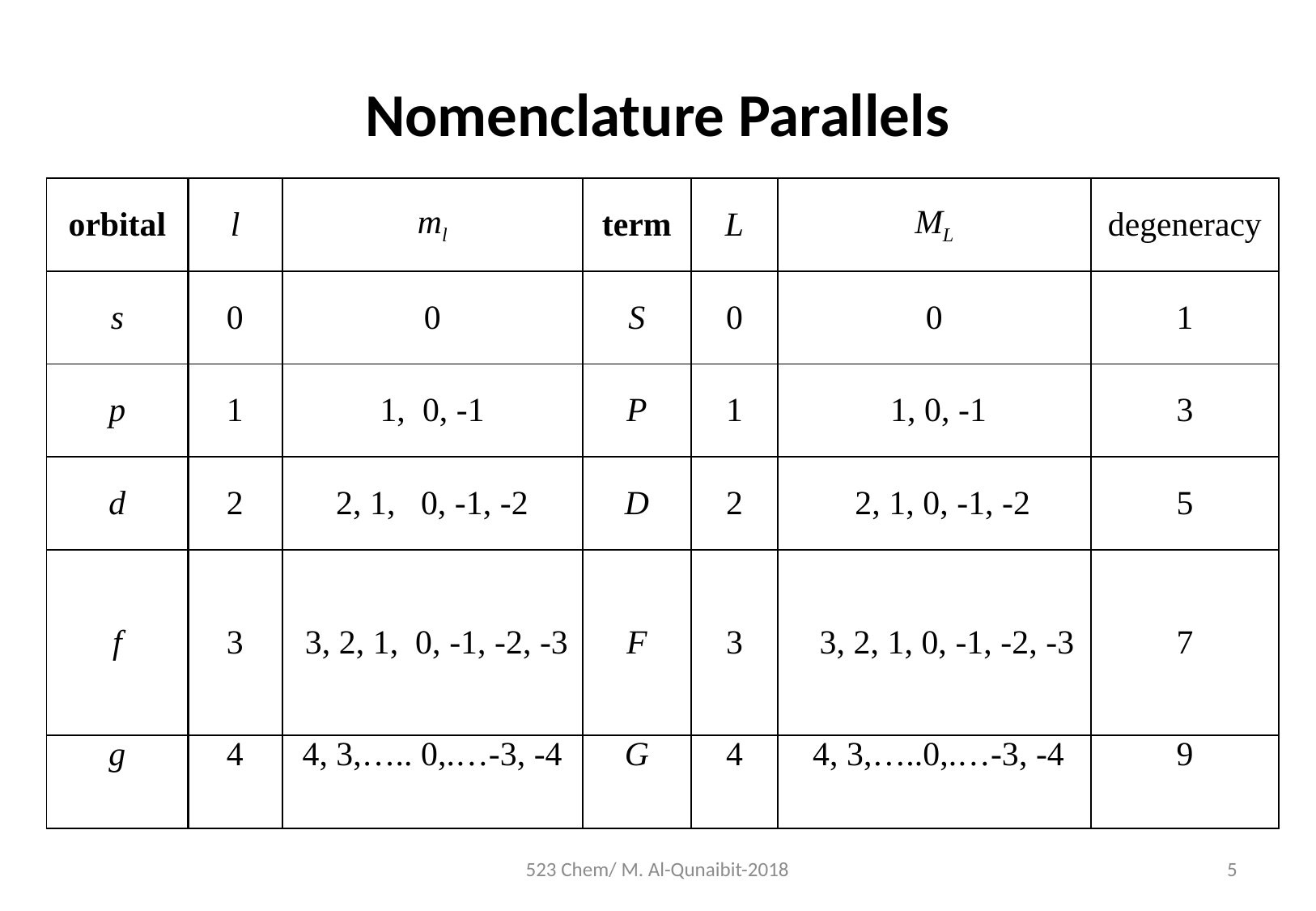

# Nomenclature Parallels
| orbital | l | ml | term | L | ML | degeneracy |
| --- | --- | --- | --- | --- | --- | --- |
| s | 0 | 0 | S | 0 | 0 | 1 |
| p | 1 | 1, 0, -1 | P | 1 | 1, 0, -1 | 3 |
| d | 2 | 2, 1, 0, -1, -2 | D | 2 | 2, 1, 0, -1, -2 | 5 |
| f | 3 | 3, 2, 1, 0, -1, -2, -3 | F | 3 | 3, 2, 1, 0, -1, -2, -3 | 7 |
| g | 4 | 4, 3,….. 0,.…-3, -4 | G | 4 | 4, 3,…..0,.…-3, -4 | 9 |
523 Chem/ M. Al-Qunaibit-2018
5